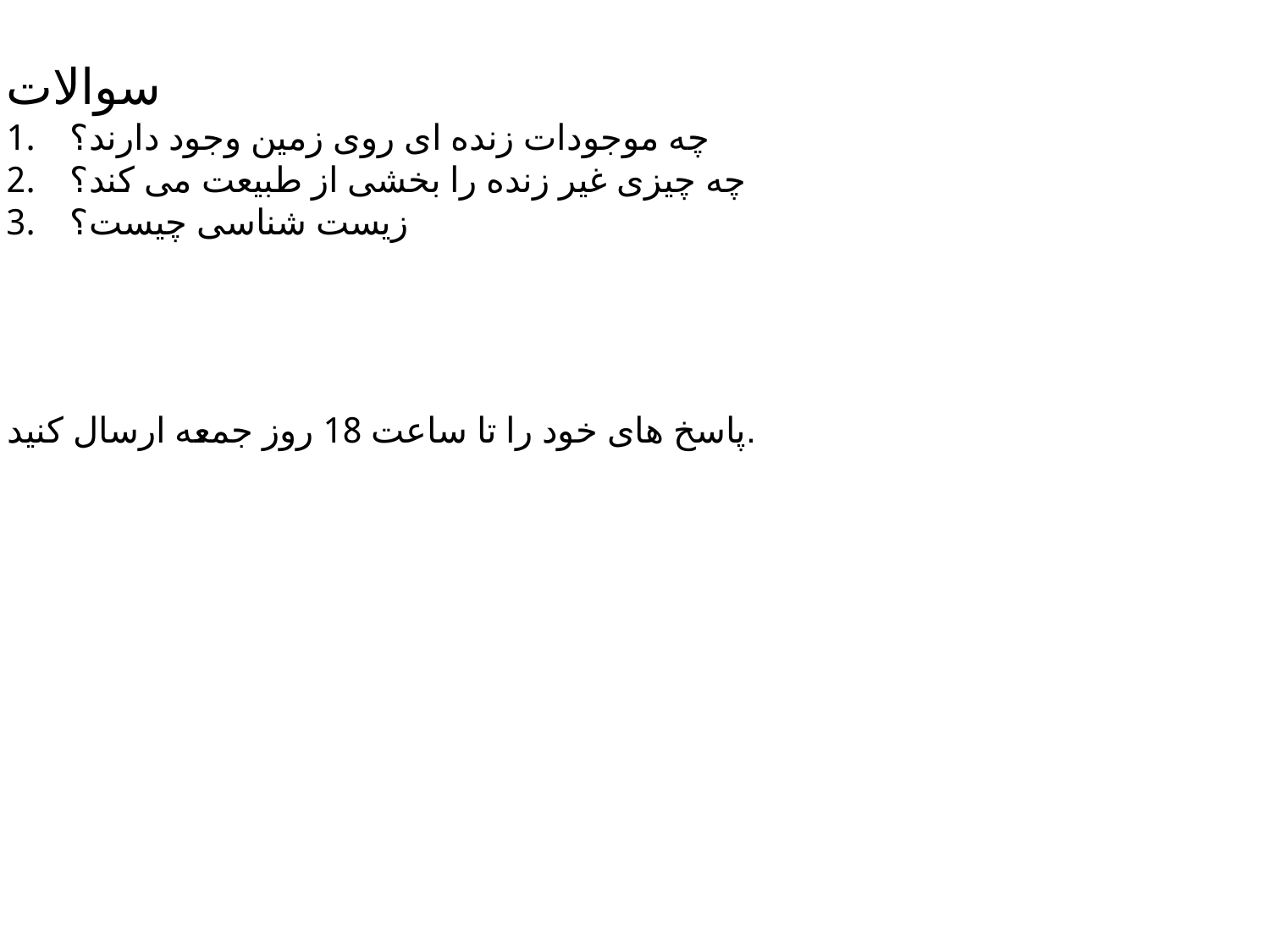

سوالات
چه موجودات زنده ای روی زمین وجود دارند؟
چه چیزی غیر زنده را بخشی از طبیعت می کند؟
زیست شناسی چیست؟
پاسخ های خود را تا ساعت 18 روز جمعه ارسال کنید.